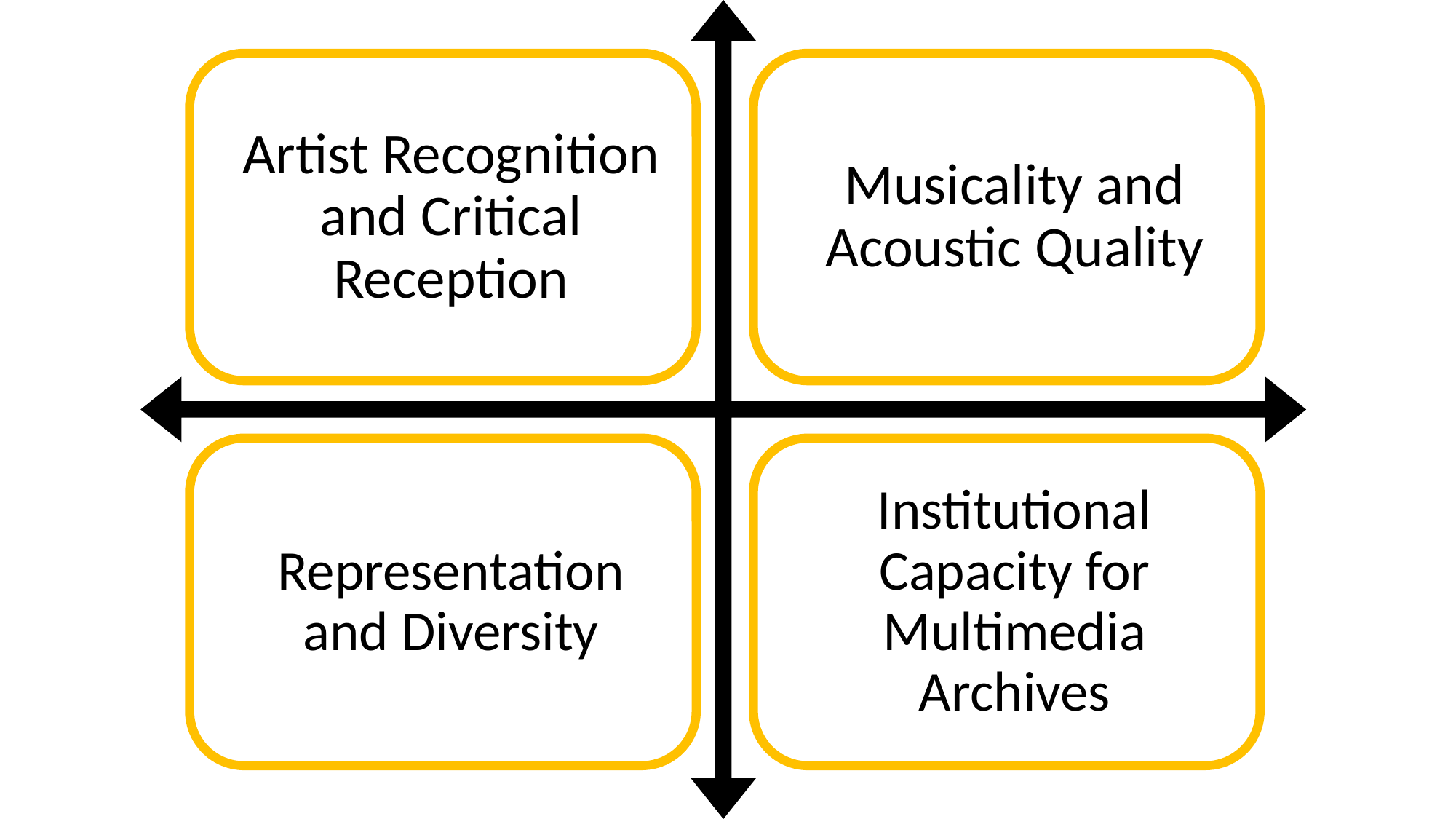

Artist Recognition and Critical Reception
Musicality and Acoustic Quality
Representation and Diversity
Institutional Capacity for Multimedia Archives